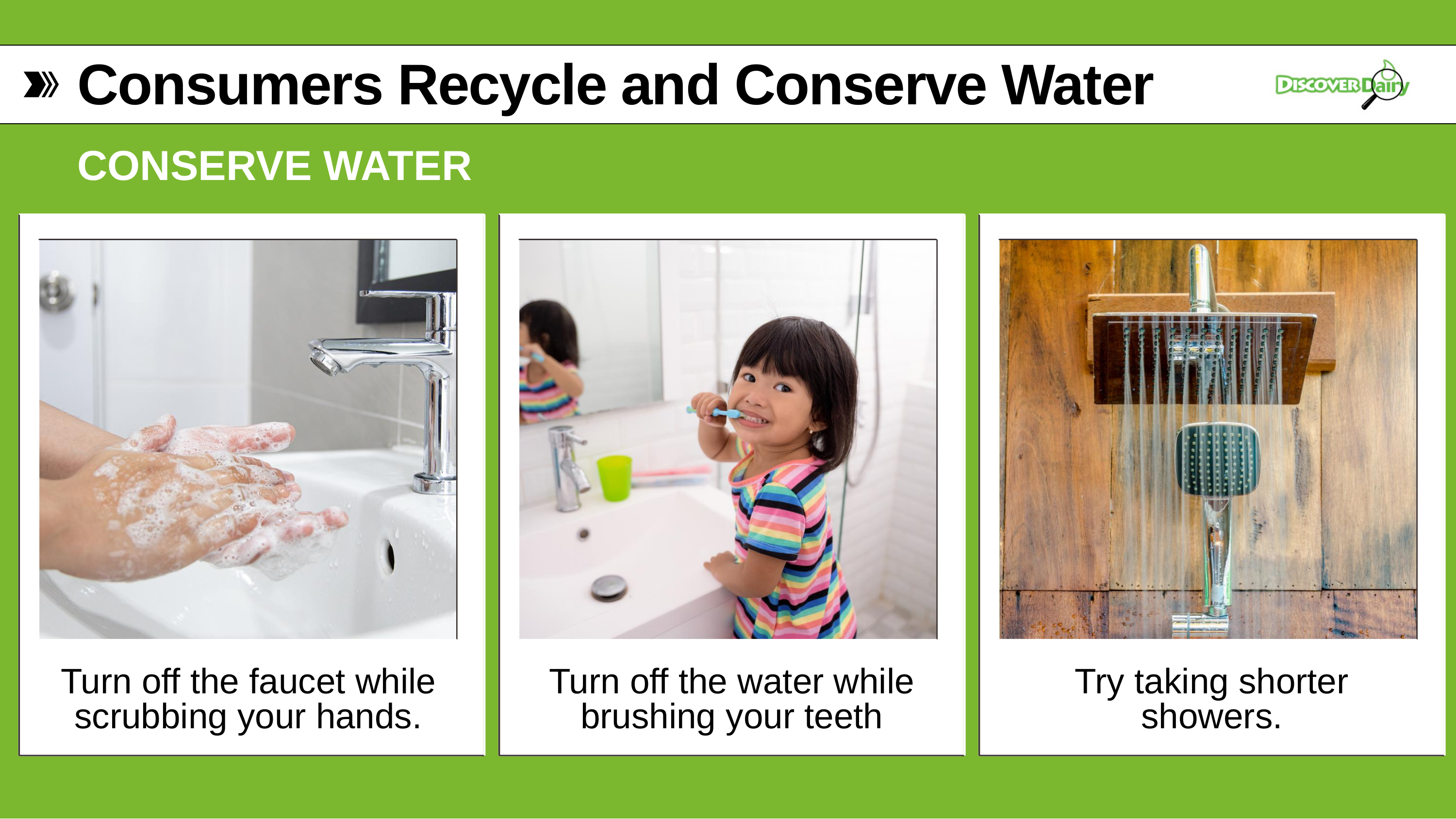

Consumers Recycle and Conserve Water

CONSERVE WATER

Turn off the faucet while scrubbing your hands.
Turn off the water while brushing your teeth
Try taking shorter showers.